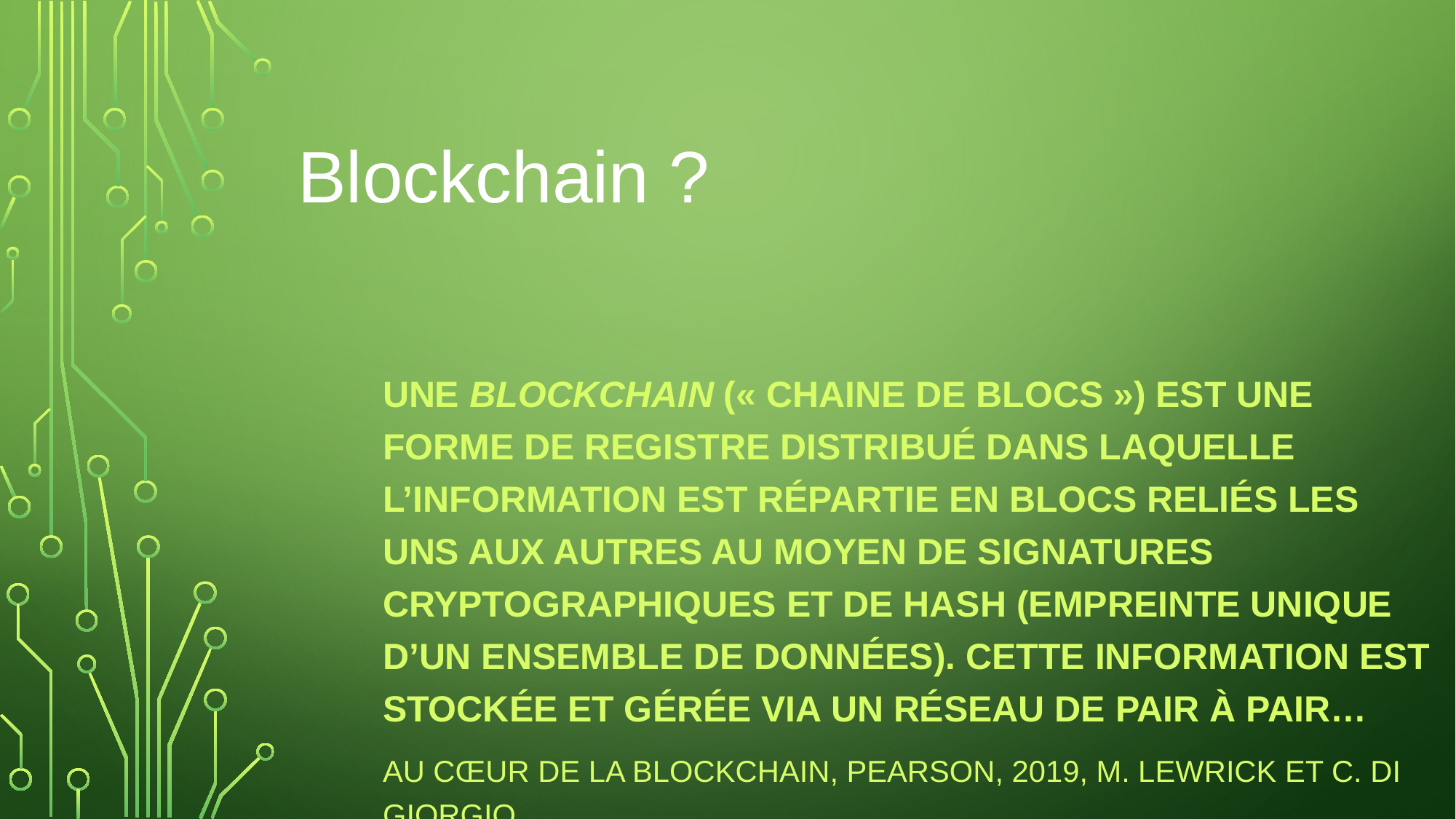

# Blockchain ?

Une blockchain (« chaine de blocs ») est une forme de registre distribué dans laquelle l’information est répartie en blocs reliés les uns aux autres au moyen de signatures cryptographiques et de hash (empreinte unique d’un ensemble de données). Cette information est stockée et gérée via un réseau de pair à pair…
Au cœur de la blockchain, Pearson, 2019, M. Lewrick et C. Di Giorgio